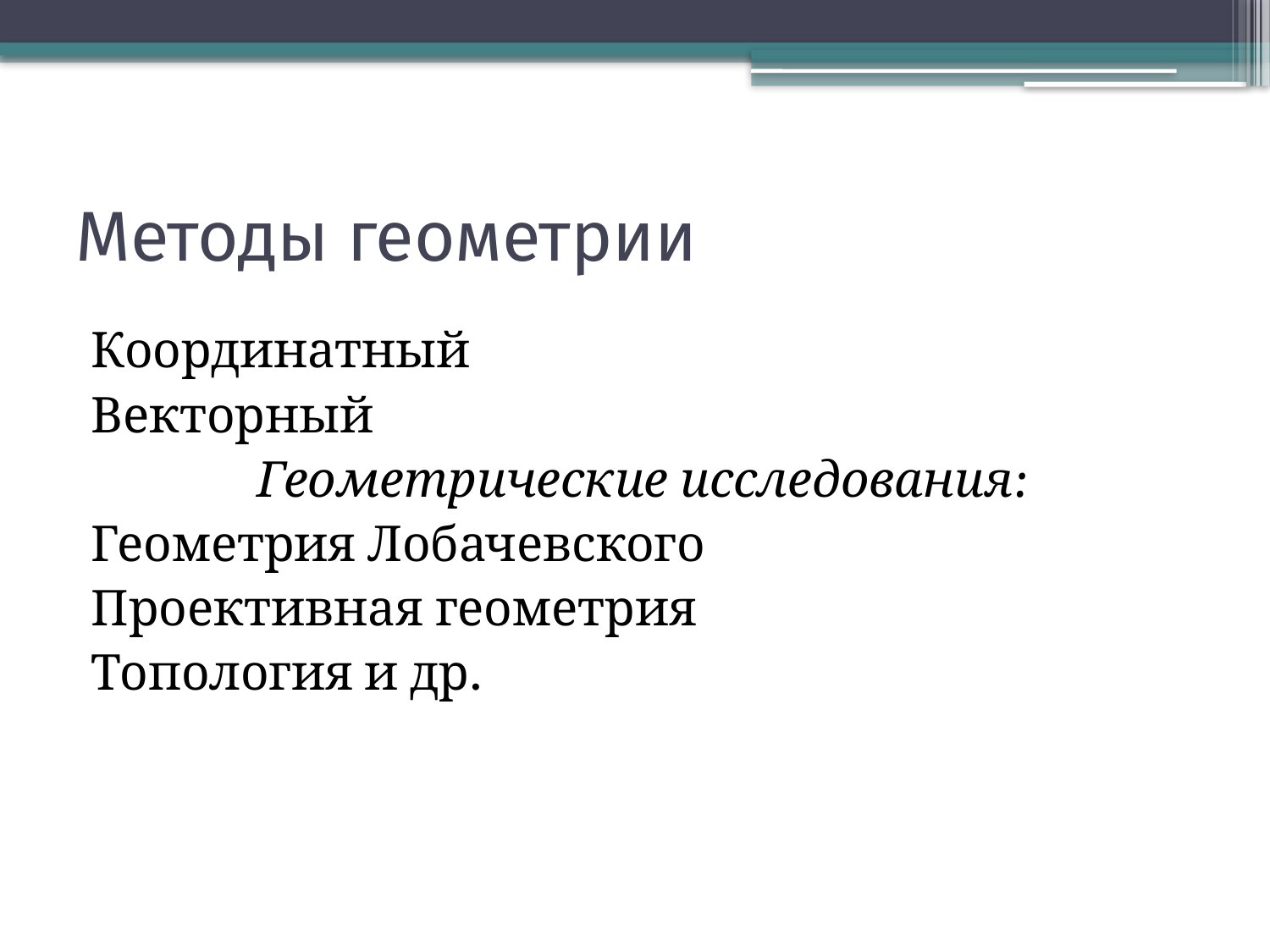

# Методы геометрии
Координатный
Векторный
              Геометрические исследования:
Геометрия Лобачевского
Проективная геометрия
Топология и др.